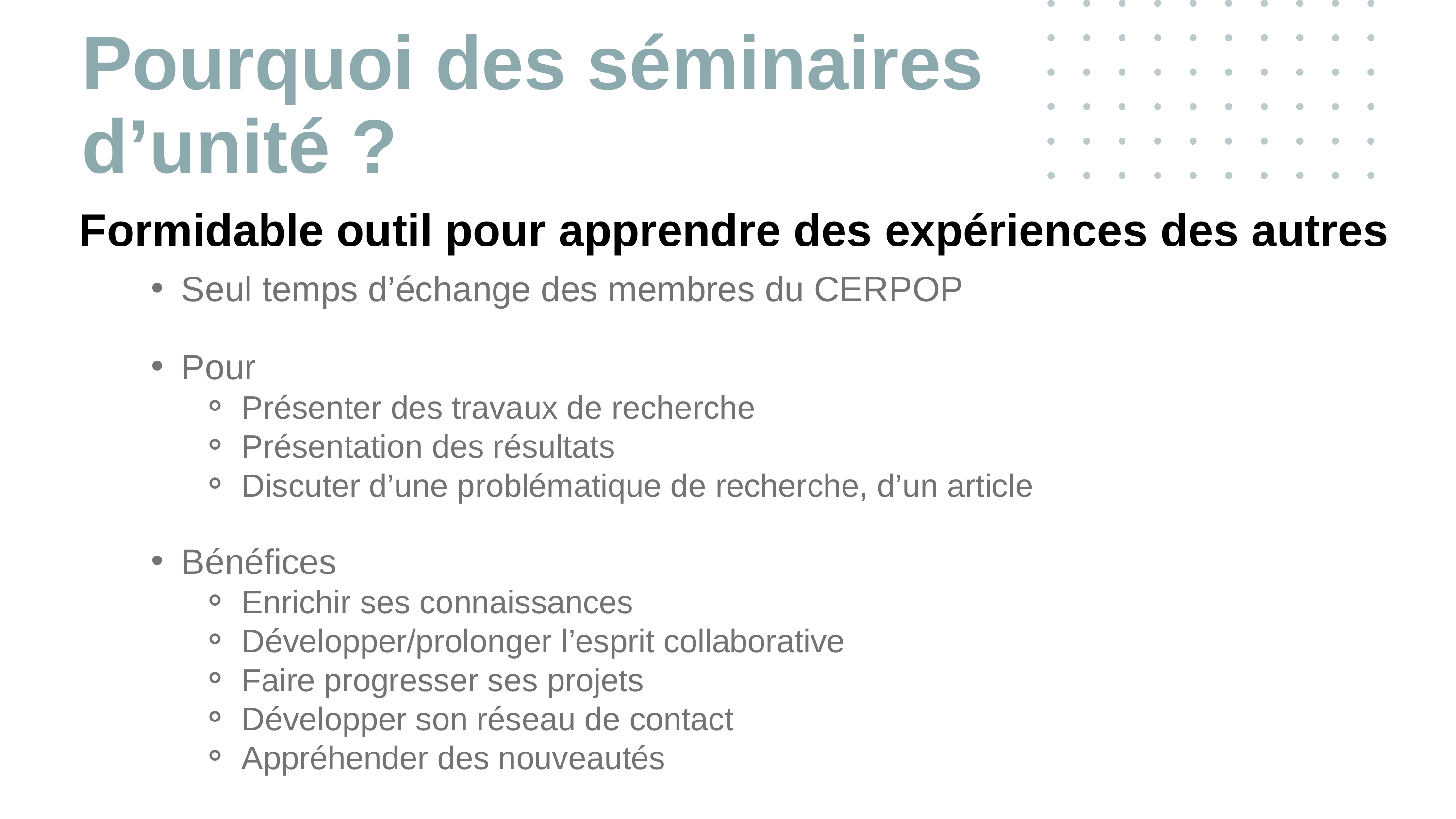

Pourquoi des séminaires d’unité ?
 Formidable outil pour apprendre des expériences des autres
Seul temps d’échange des membres du CERPOP

Pour
Présenter des travaux de recherche
Présentation des résultats
Discuter d’une problématique de recherche, d’un article

Bénéfices
Enrichir ses connaissances
Développer/prolonger l’esprit collaborative
Faire progresser ses projets
Développer son réseau de contact
Appréhender des nouveautés